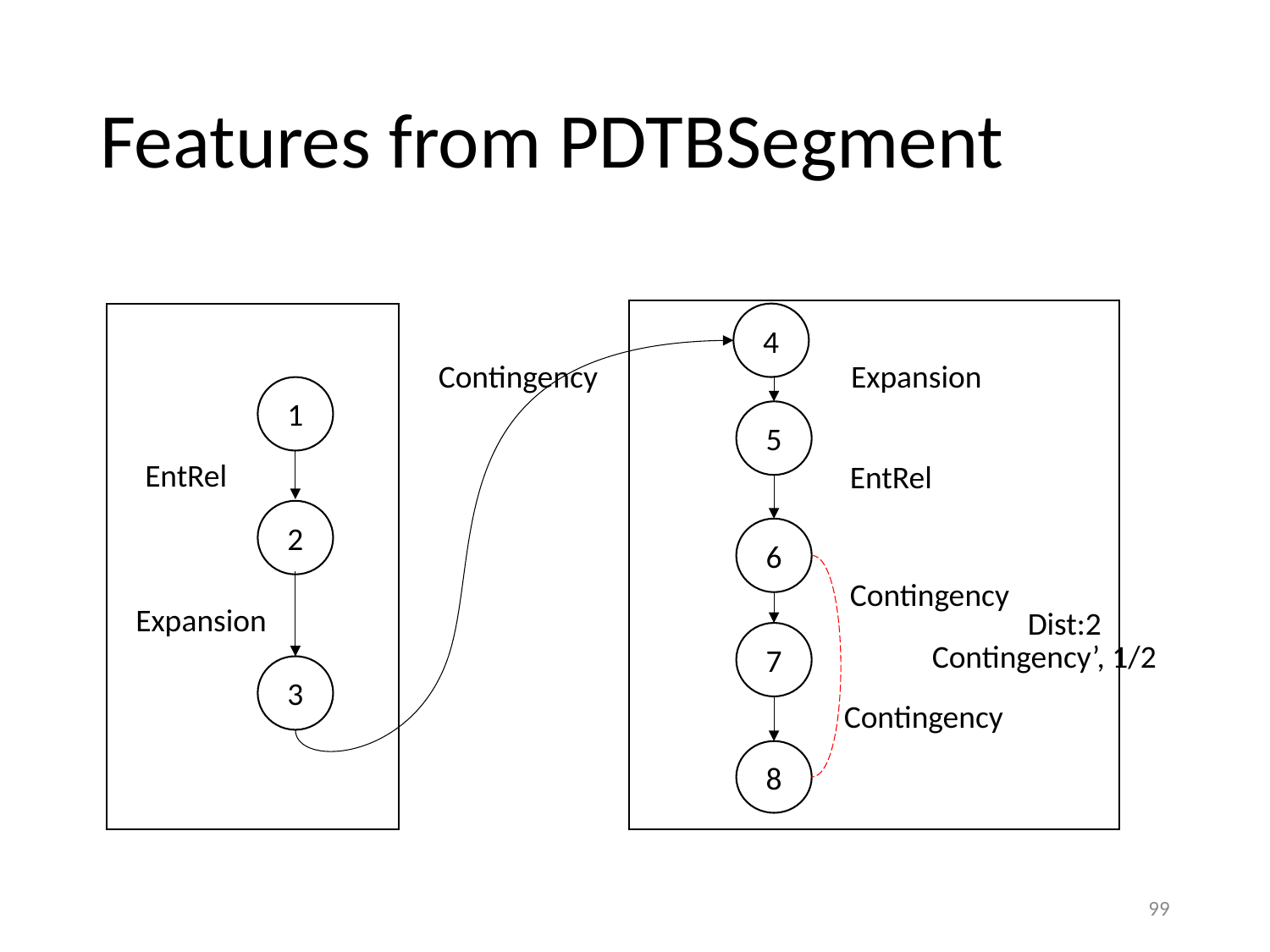

# Features from PDTBSegment

4
Contingency
Expansion
1
5
EntRel
EntRel
2
6
Contingency
Expansion
Dist:2
7
Contingency’, 1/2
3
Contingency
8
99